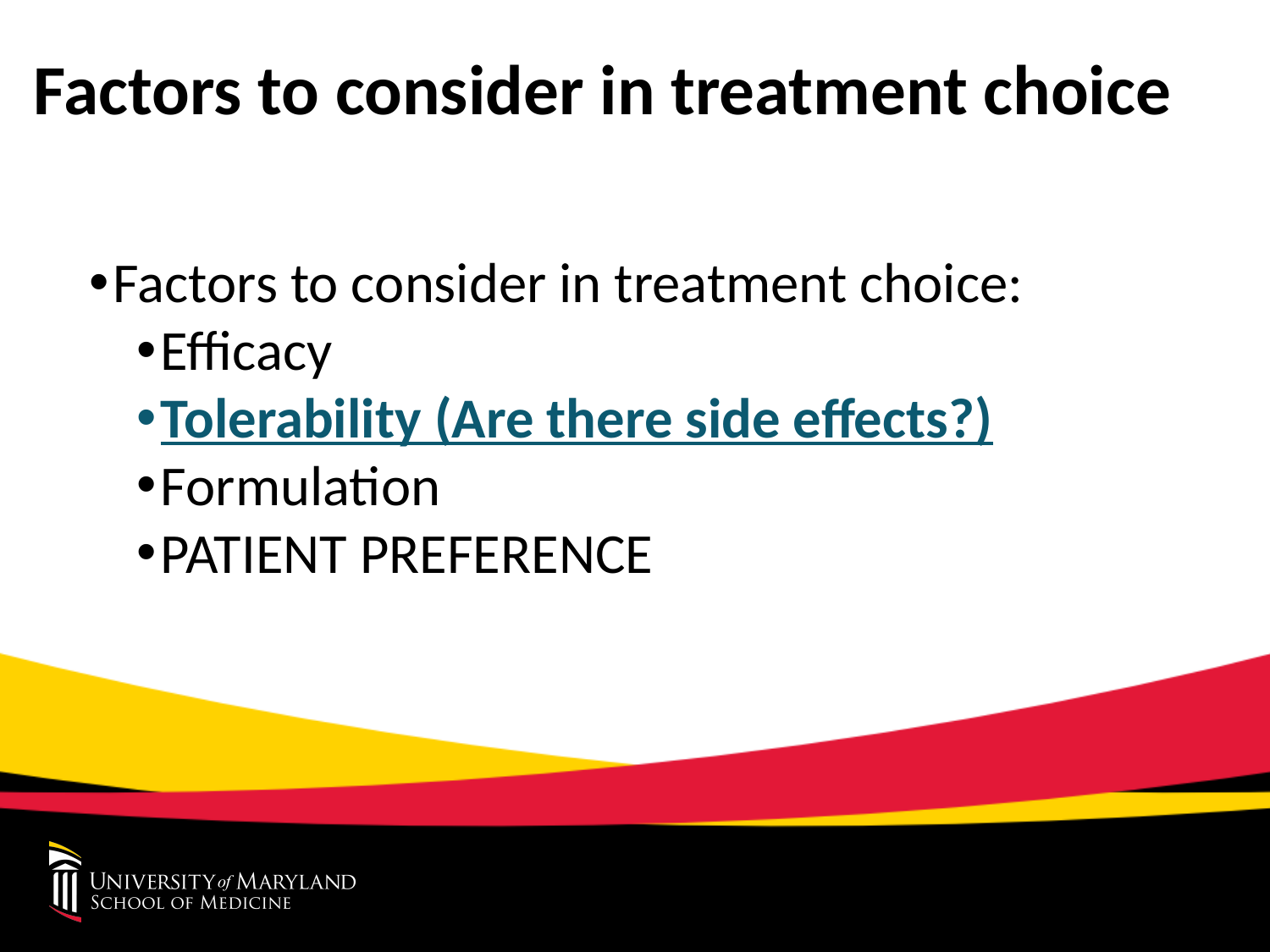

# Factors to consider in treatment choice
Factors to consider in treatment choice:
Efficacy
Tolerability (Are there side effects?)
Formulation
PATIENT PREFERENCE